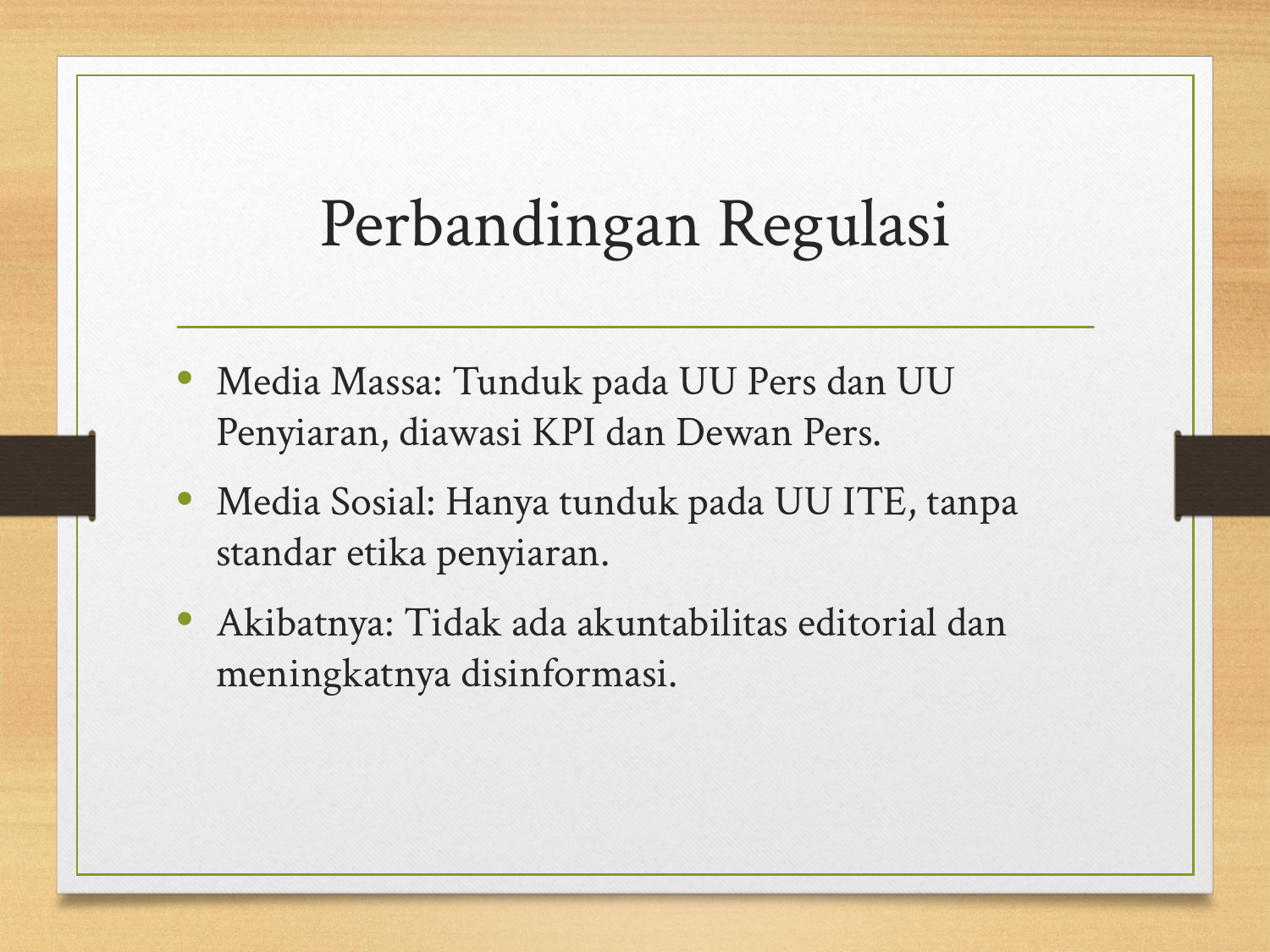

# Perbandingan Regulasi
Media Massa: Tunduk pada UU Pers dan UU Penyiaran, diawasi KPI dan Dewan Pers.
Media Sosial: Hanya tunduk pada UU ITE, tanpa standar etika penyiaran.
Akibatnya: Tidak ada akuntabilitas editorial dan meningkatnya disinformasi.